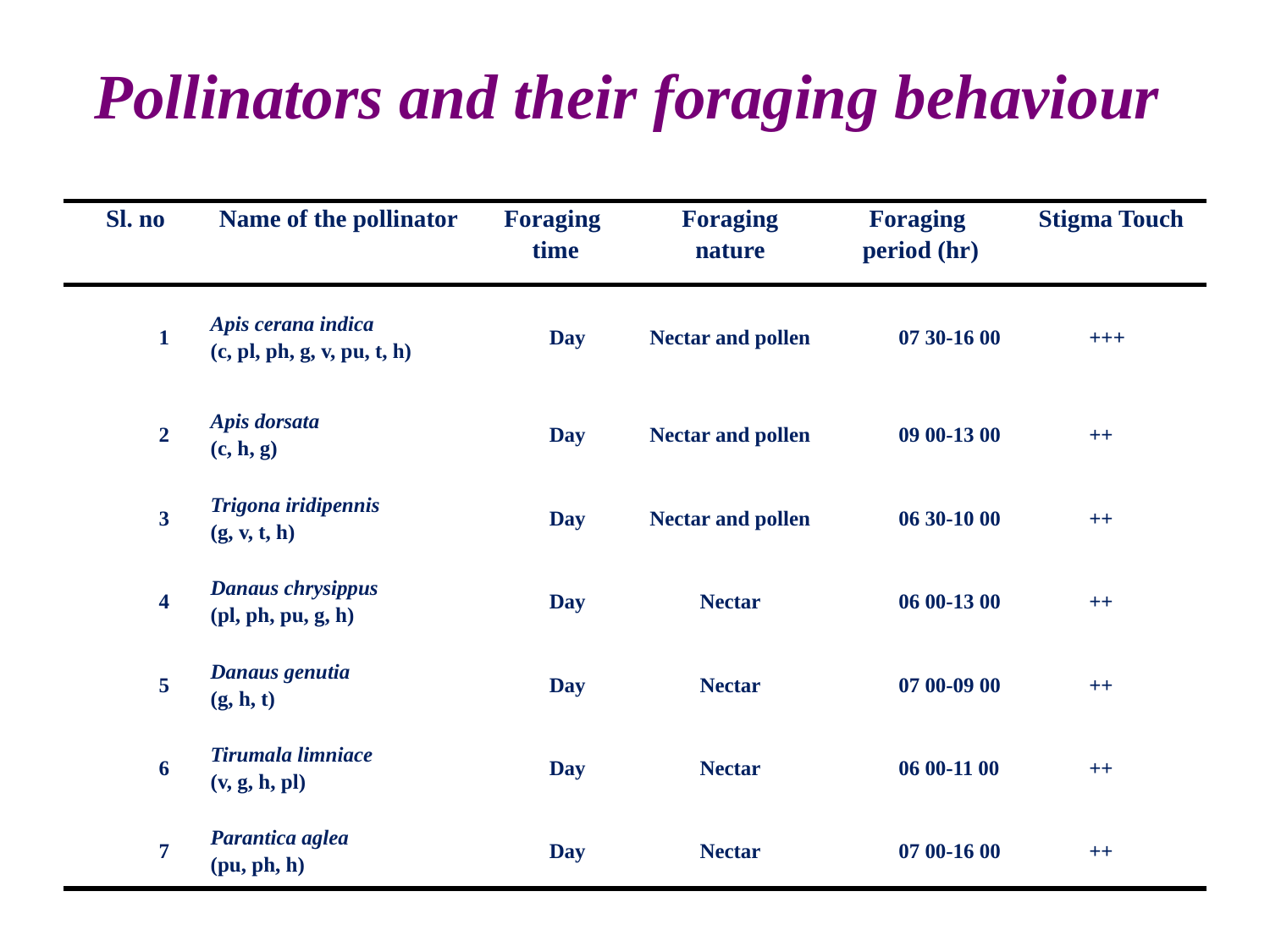

# Pollinators and their foraging behaviour
| Sl. no | Name of the pollinator | Foraging time | Foraging nature | Foraging period (hr) | Stigma Touch |
| --- | --- | --- | --- | --- | --- |
| 1 | Apis cerana indica (c, pl, ph, g, v, pu, t, h) | Day | Nectar and pollen | 07 30-16 00 | +++ |
| 2 | Apis dorsata (c, h, g) | Day | Nectar and pollen | 09 00-13 00 | ++ |
| 3 | Trigona iridipennis (g, v, t, h) | Day | Nectar and pollen | 06 30-10 00 | ++ |
| 4 | Danaus chrysippus (pl, ph, pu, g, h) | Day | Nectar | 06 00-13 00 | ++ |
| 5 | Danaus genutia (g, h, t) | Day | Nectar | 07 00-09 00 | ++ |
| 6 | Tirumala limniace (v, g, h, pl) | Day | Nectar | 06 00-11 00 | ++ |
| 7 | Parantica aglea (pu, ph, h) | Day | Nectar | 07 00-16 00 | ++ |